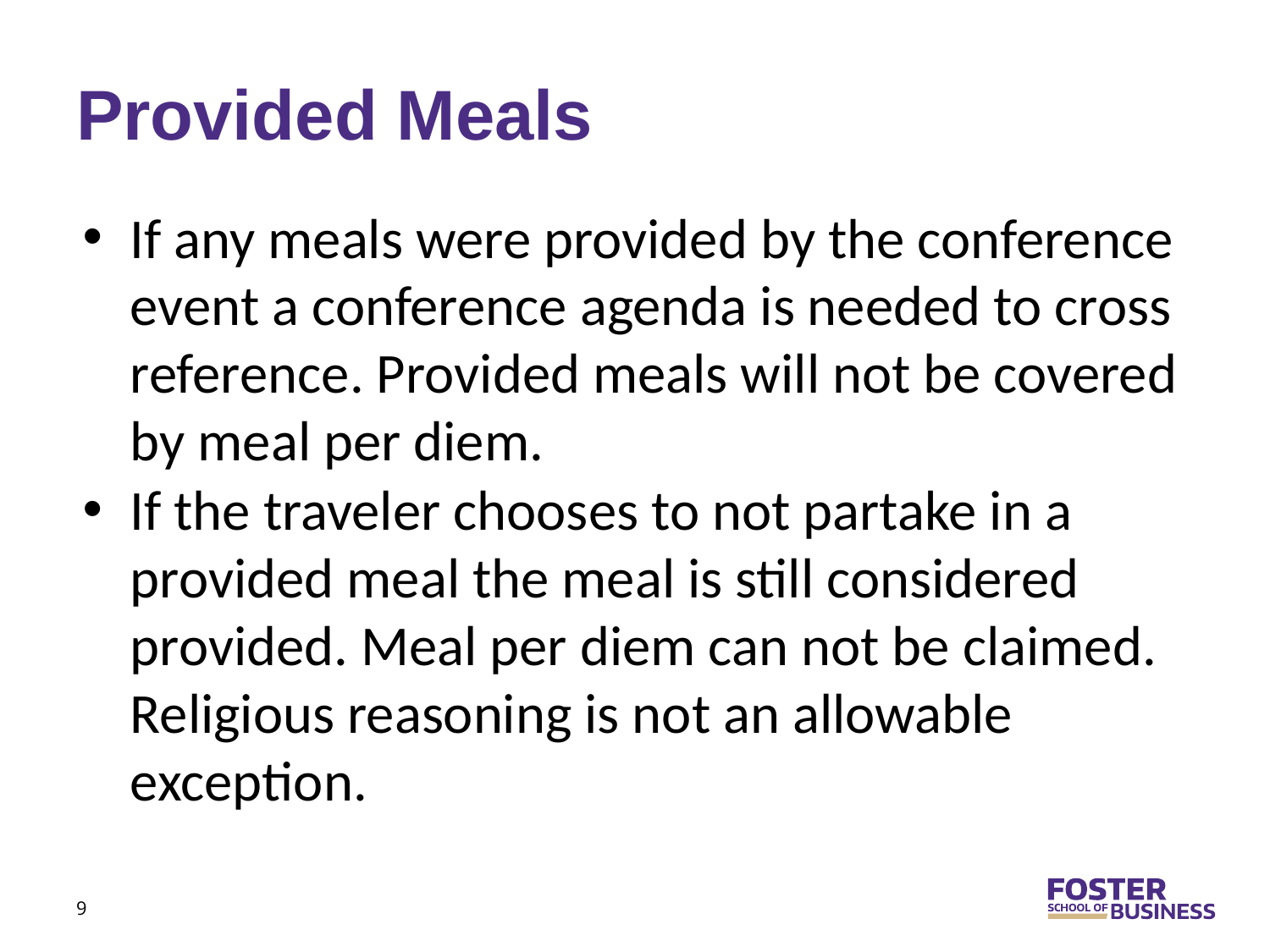

# Provided Meals
If any meals were provided by the conference event a conference agenda is needed to cross reference. Provided meals will not be covered by meal per diem.
If the traveler chooses to not partake in a provided meal the meal is still considered provided. Meal per diem can not be claimed. Religious reasoning is not an allowable exception.
9